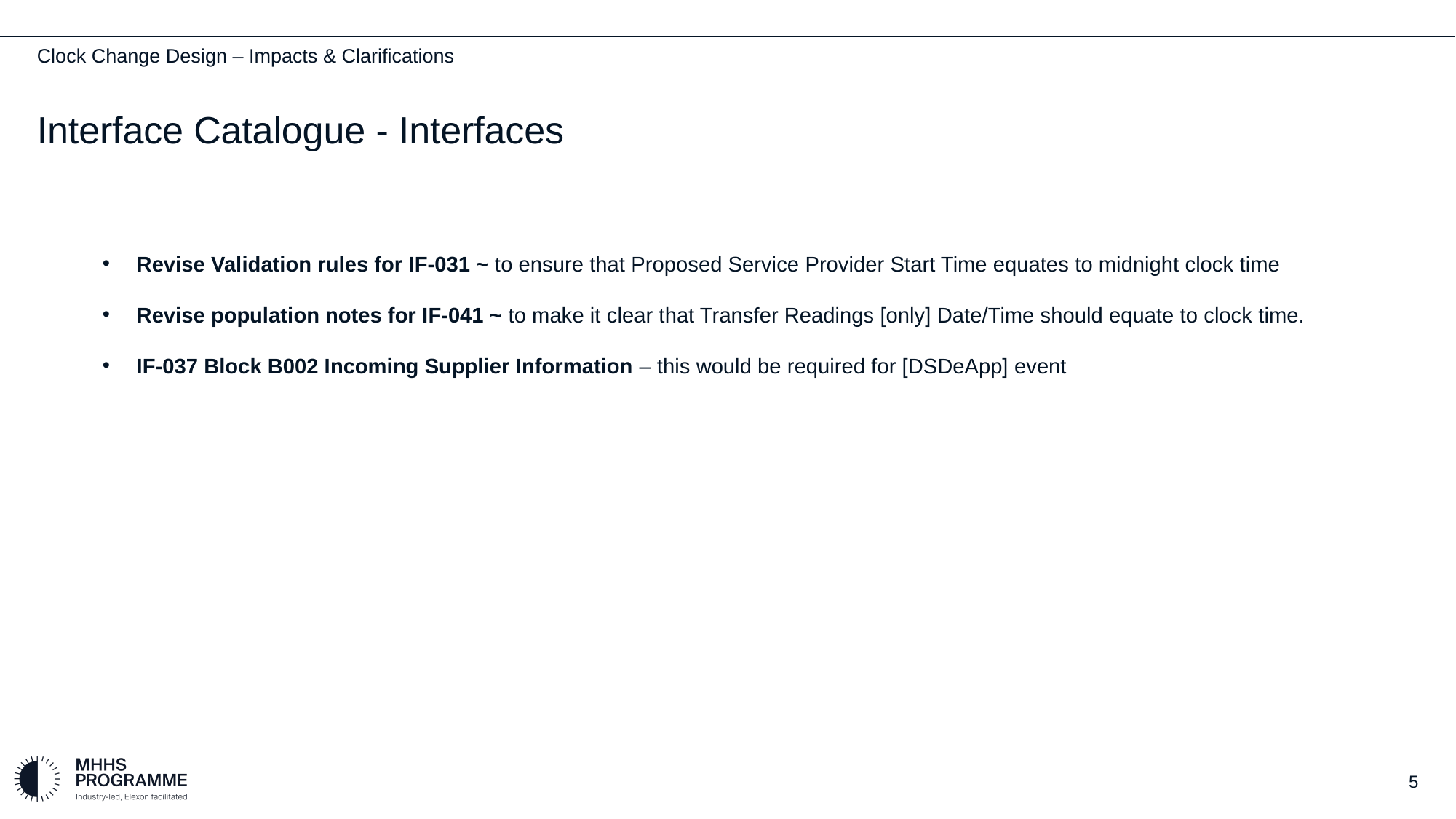

# Clock Change Design – Impacts & Clarifications
Interface Catalogue - Interfaces

Revise Validation rules for IF-031 ~ to ensure that Proposed Service Provider Start Time equates to midnight clock time

Revise population notes for IF-041 ~ to make it clear that Transfer Readings [only] Date/Time should equate to clock time.

IF-037 Block B002 Incoming Supplier Information – this would be required for [DSDeApp] event

5